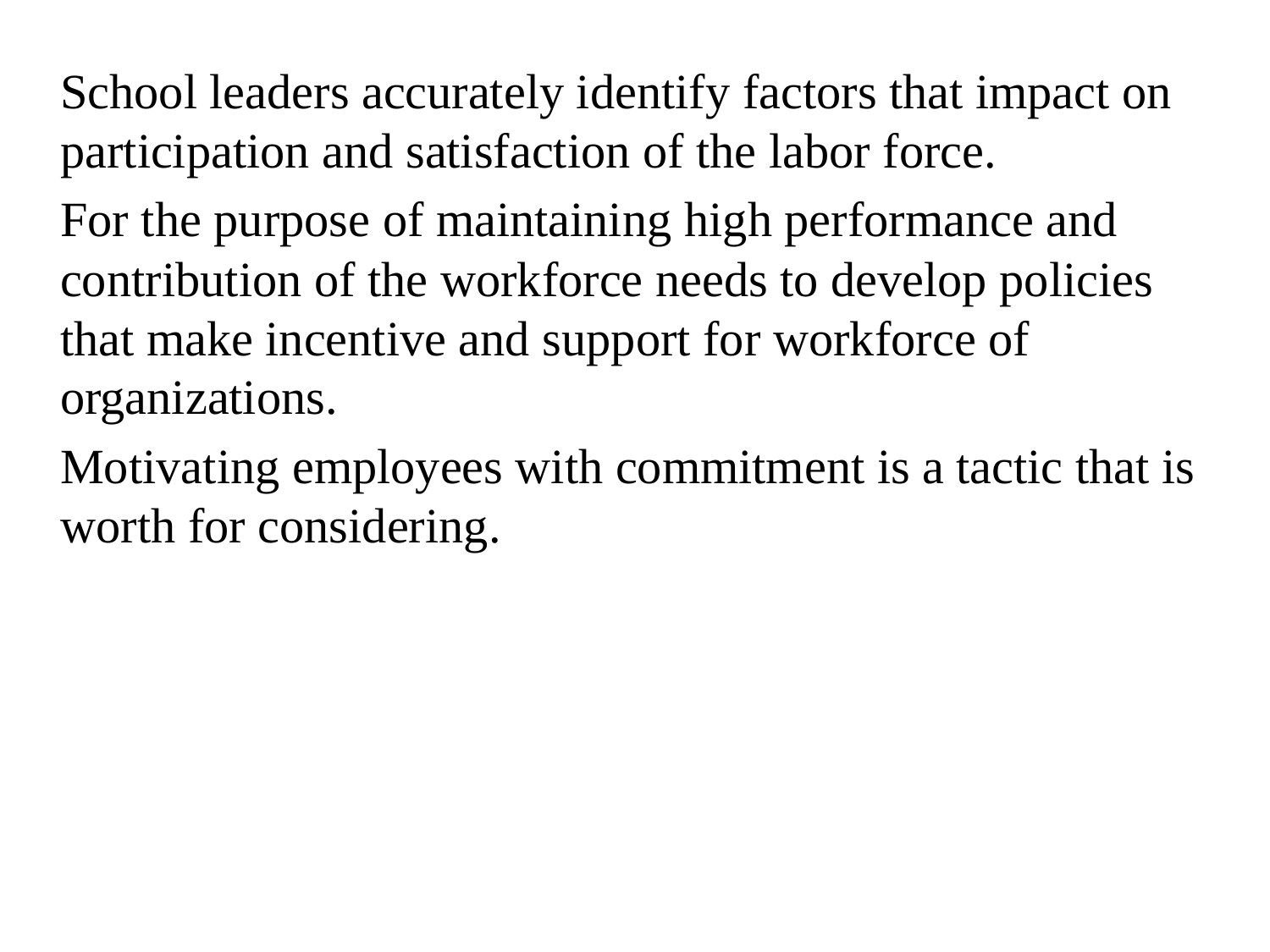

School leaders accurately identify factors that impact on participation and satisfaction of the labor force.
	For the purpose of maintaining high performance and contribution of the workforce needs to develop policies that make incentive and support for workforce of organizations.
	Motivating employees with commitment is a tactic that is worth for considering.